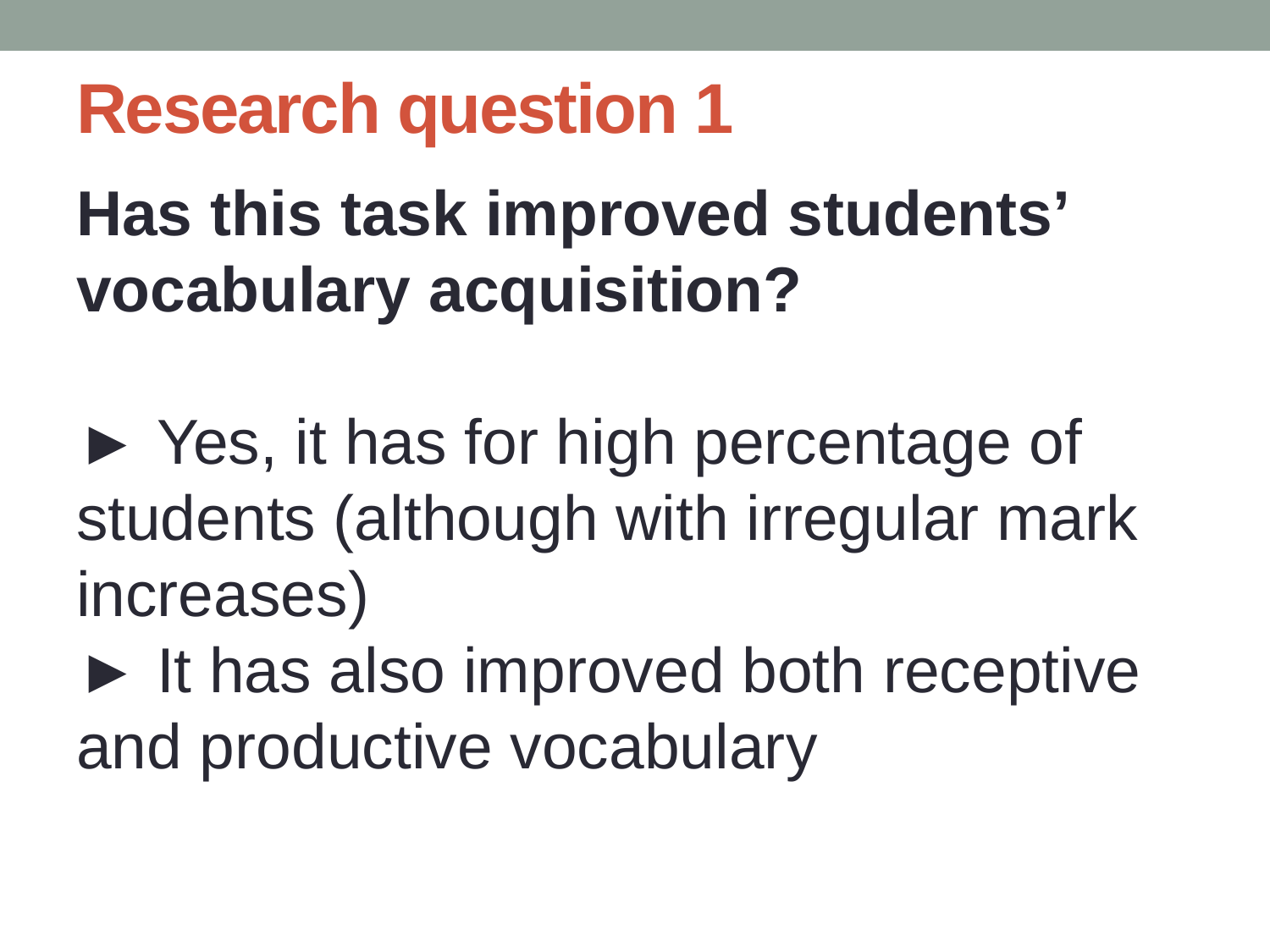

# Research question 1
Has this task improved students’ vocabulary acquisition?

► Yes, it has for high percentage of students (although with irregular mark increases)
► It has also improved both receptive and productive vocabulary